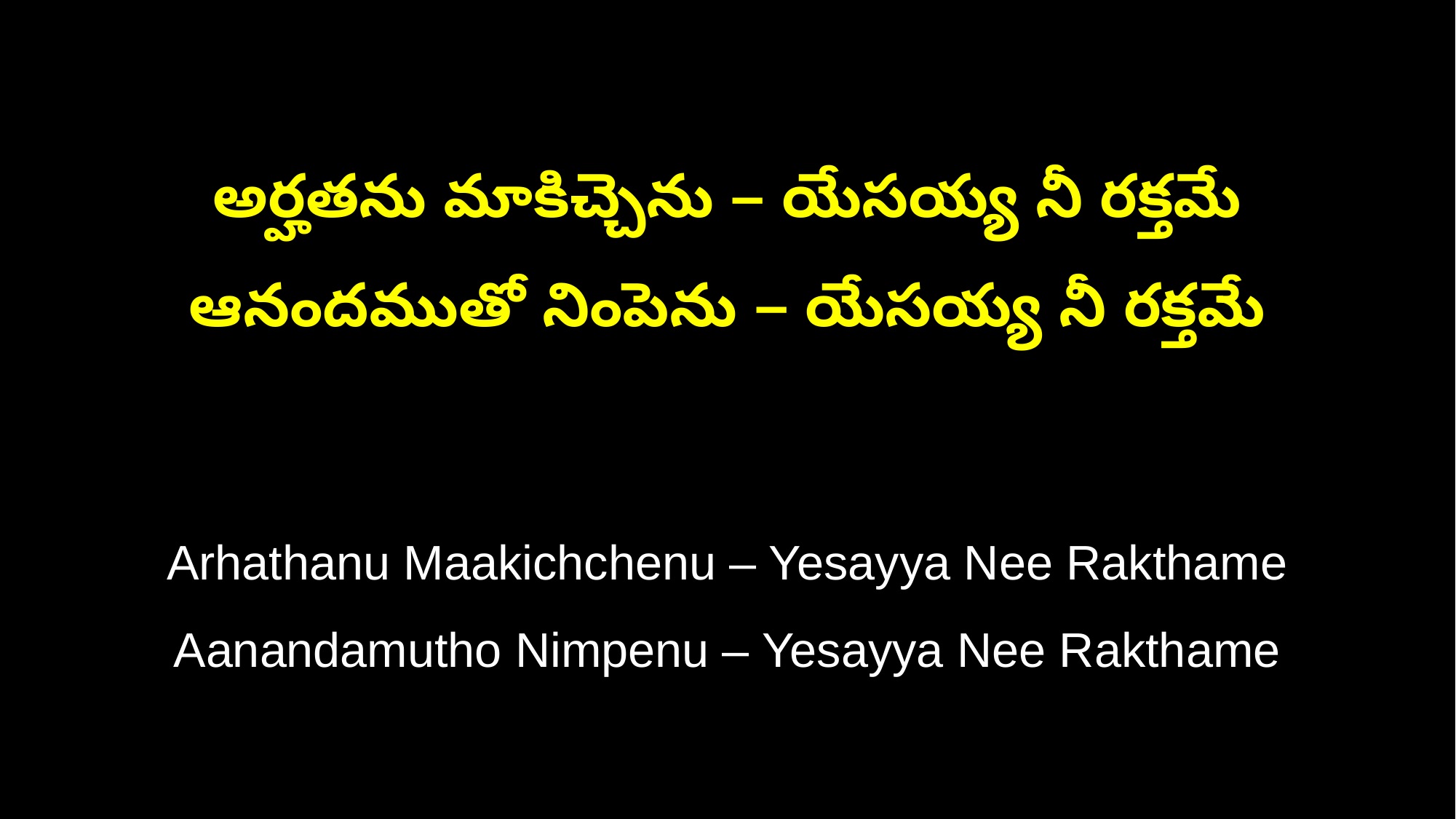

అర్హతను మాకిచ్చెను – యేసయ్య నీ రక్తమే
ఆనందముతో నింపెను – యేసయ్య నీ రక్తమే
Arhathanu Maakichchenu – Yesayya Nee Rakthame
Aanandamutho Nimpenu – Yesayya Nee Rakthame